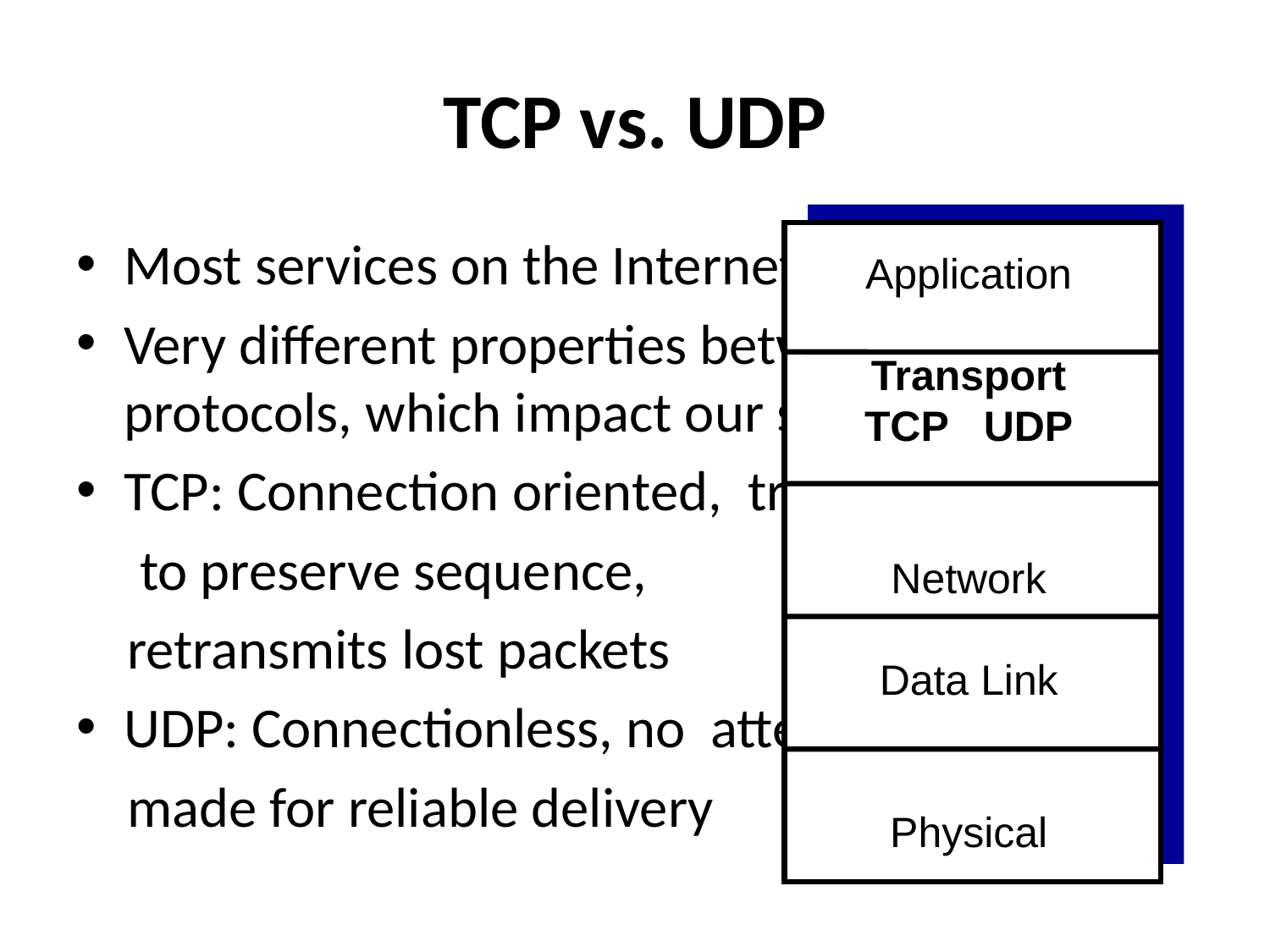

# TCP vs. UDP

Application

Transport
TCP   UDP

Network

Data Link

Physical

Most services on the Internet are TCP or UDP
Very different properties between these  protocols, which impact our scanning
TCP: Connection oriented,  tries
     to preserve sequence,
    retransmits lost packets
UDP: Connectionless, no  attempt
    made for reliable delivery